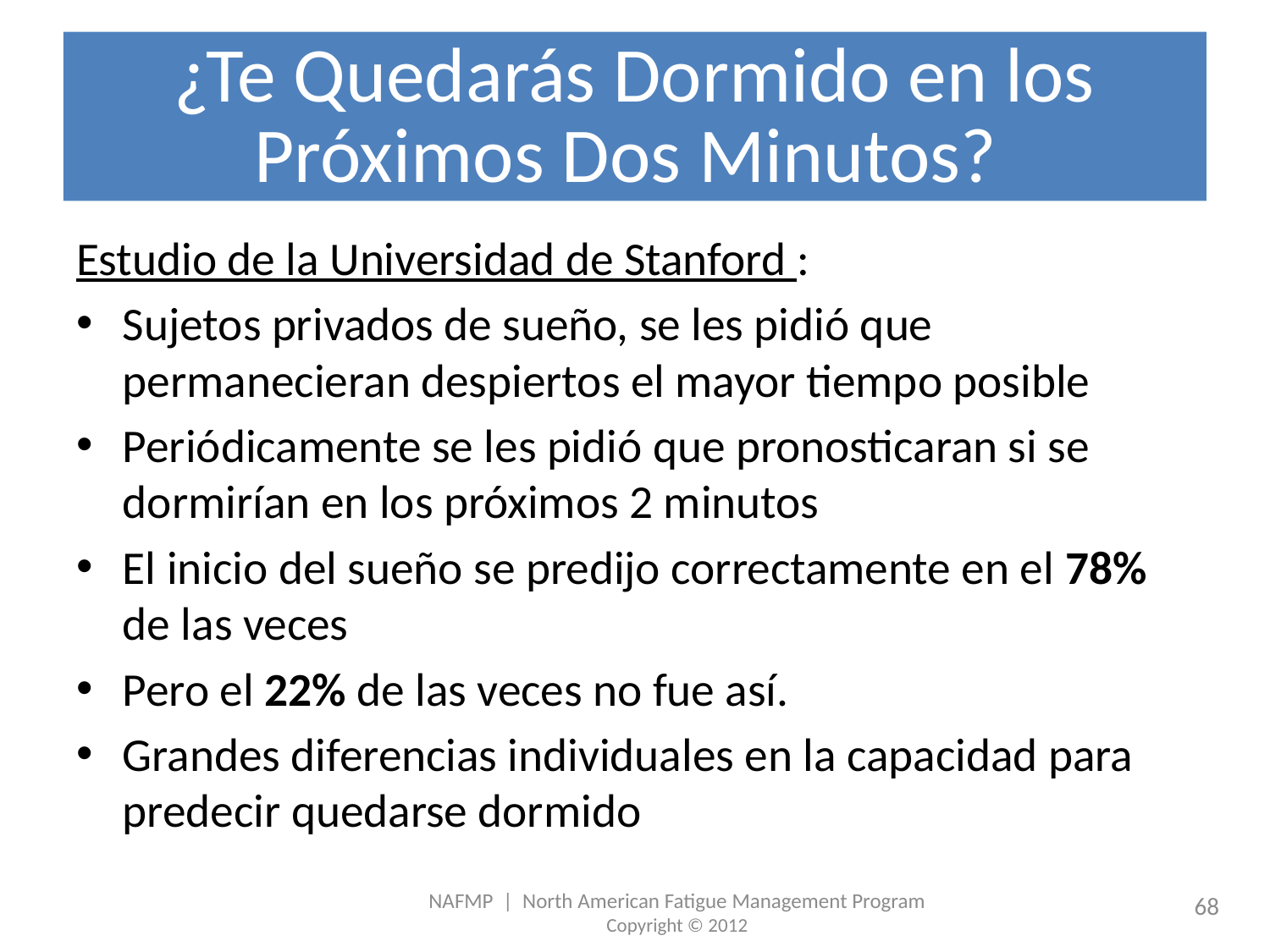

# ¿Te Quedarás Dormido en los Próximos Dos Minutos?
Estudio de la Universidad de Stanford :
Sujetos privados de sueño, se les pidió que permanecieran despiertos el mayor tiempo posible
Periódicamente se les pidió que pronosticaran si se dormirían en los próximos 2 minutos
El inicio del sueño se predijo correctamente en el 78% de las veces
Pero el 22% de las veces no fue así.
Grandes diferencias individuales en la capacidad para predecir quedarse dormido